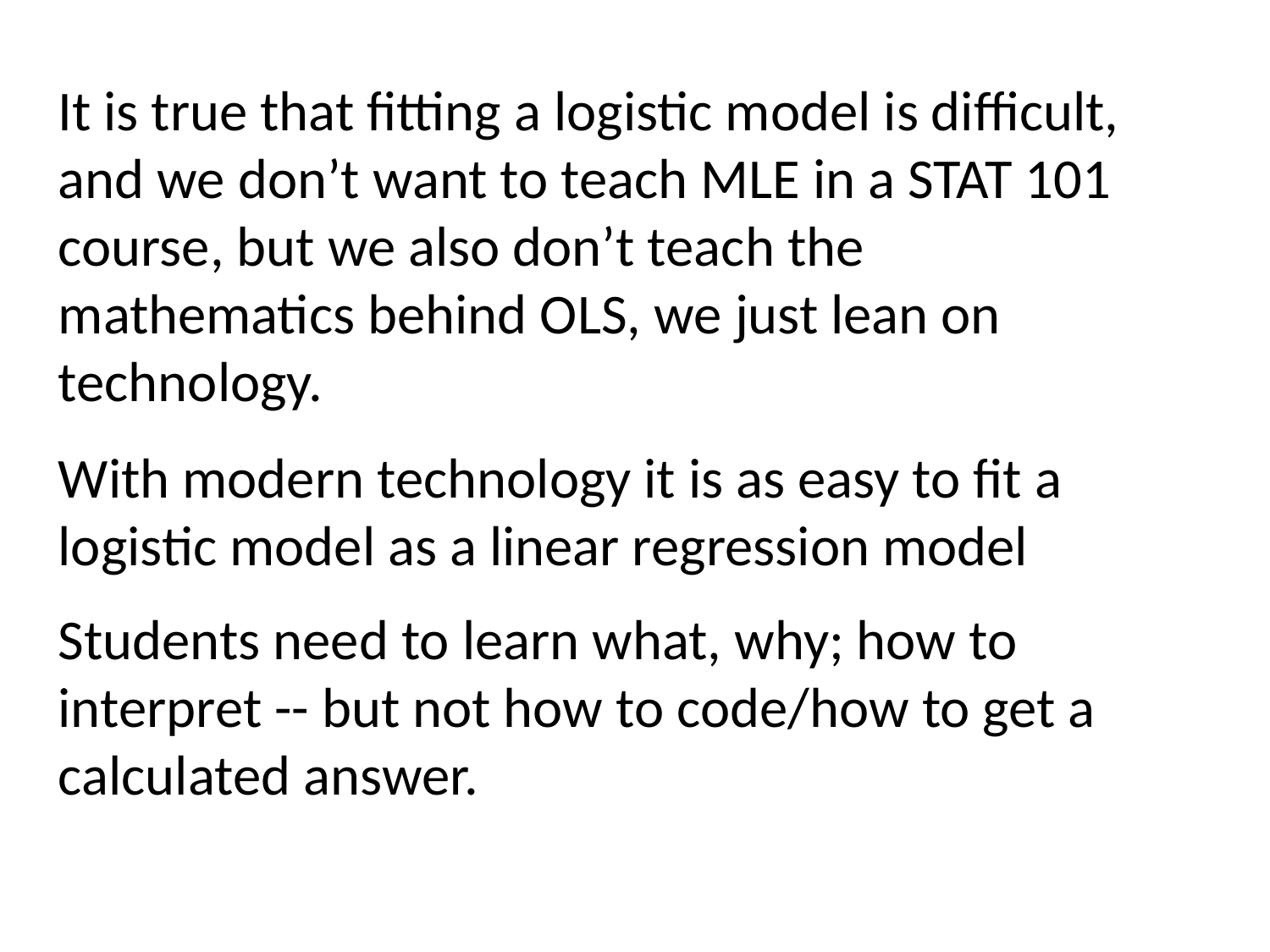

It is true that fitting a logistic model is difficult, and we don’t want to teach MLE in a STAT 101 course, but we also don’t teach the mathematics behind OLS, we just lean on technology.
With modern technology it is as easy to fit a logistic model as a linear regression model
Students need to learn what, why; how to interpret -- but not how to code/how to get a calculated answer.